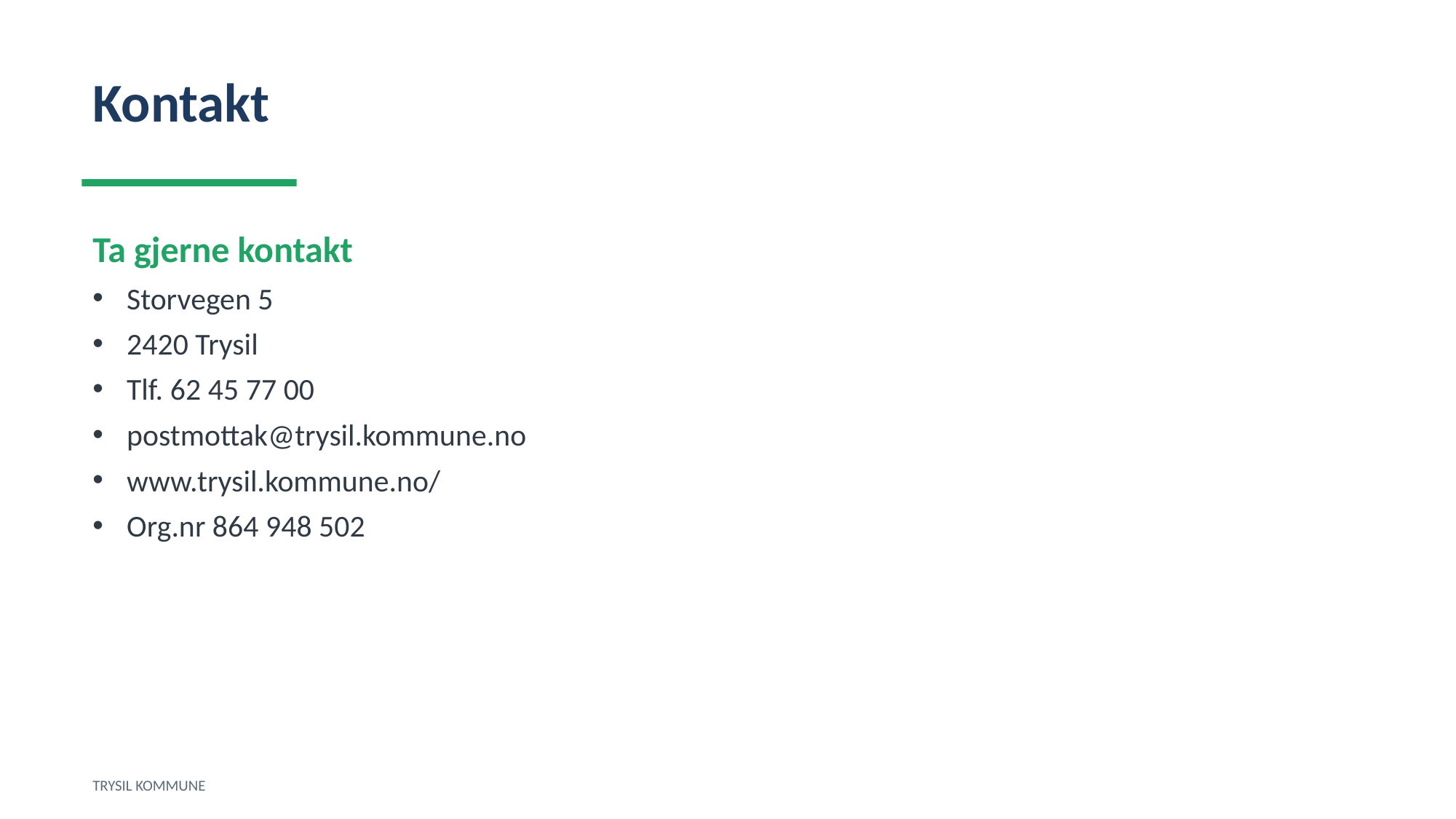

Kontakt

Ta gjerne kontakt
Storvegen 5
2420 Trysil
Tlf. 62 45 77 00
postmottak@trysil.kommune.no
www.trysil.kommune.no/
Org.nr 864 948 502
TRYSIL KOMMUNE